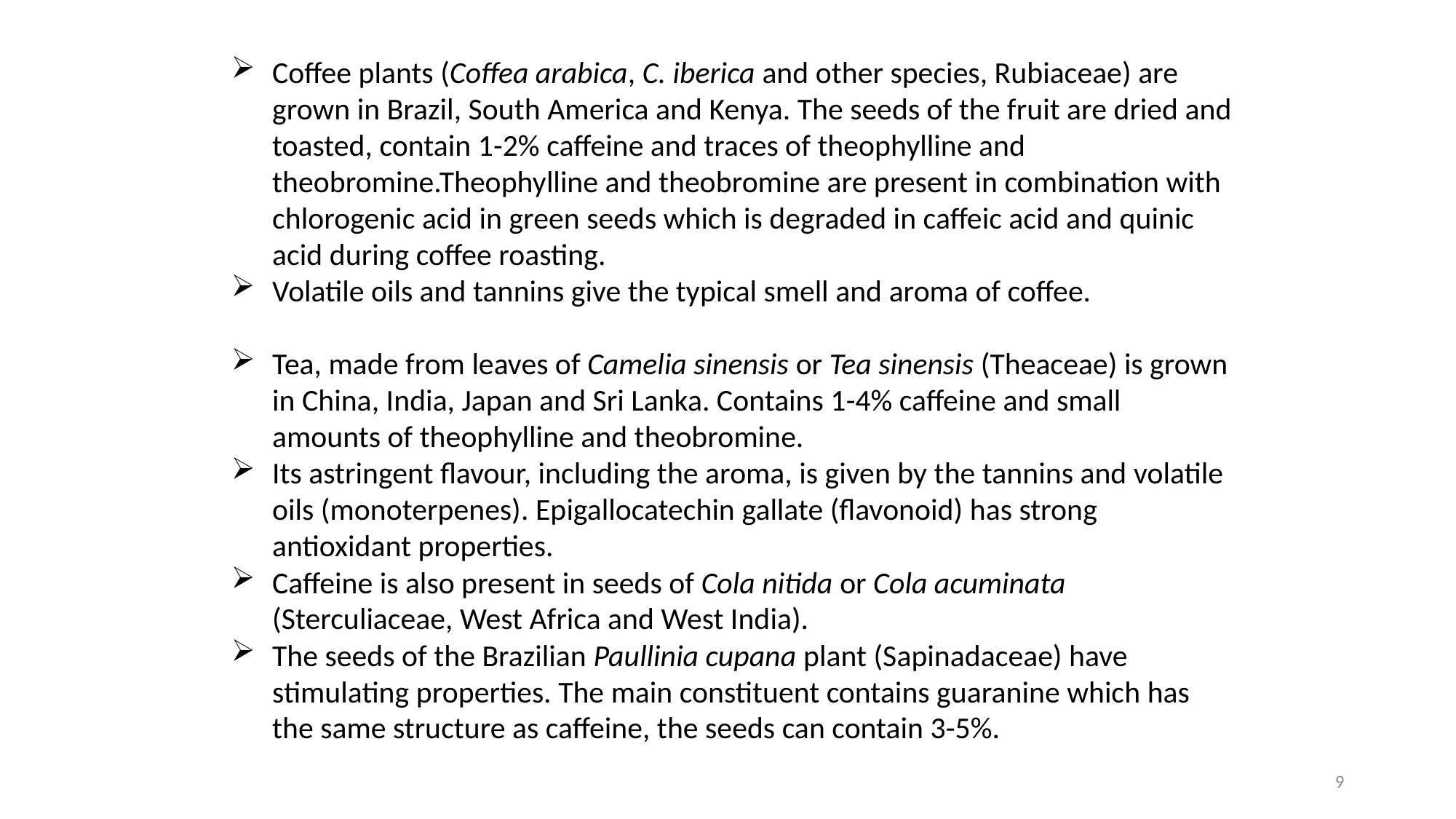

Coffee plants (Coffea arabica, C. iberica and other species, Rubiaceae) are grown in Brazil, South America and Kenya. The seeds of the fruit are dried and toasted, contain 1-2% caffeine and traces of theophylline and theobromine.Theophylline and theobromine are present in combination with chlorogenic acid in green seeds which is degraded in caffeic acid and quinic acid during coffee roasting.
Volatile oils and tannins give the typical smell and aroma of coffee.

Tea, made from leaves of Camelia sinensis or Tea sinensis (Theaceae) is grown in China, India, Japan and Sri Lanka. Contains 1-4% caffeine and small amounts of theophylline and theobromine.
Its astringent flavour, including the aroma, is given by the tannins and volatile oils (monoterpenes). Epigallocatechin gallate (flavonoid) has strong antioxidant properties.
Caffeine is also present in seeds of Cola nitida or Cola acuminata (Sterculiaceae, West Africa and West India).
The seeds of the Brazilian Paullinia cupana plant (Sapinadaceae) have  stimulating properties. The main constituent contains guaranine which has the same structure as caffeine, the seeds can contain 3-5%.
9